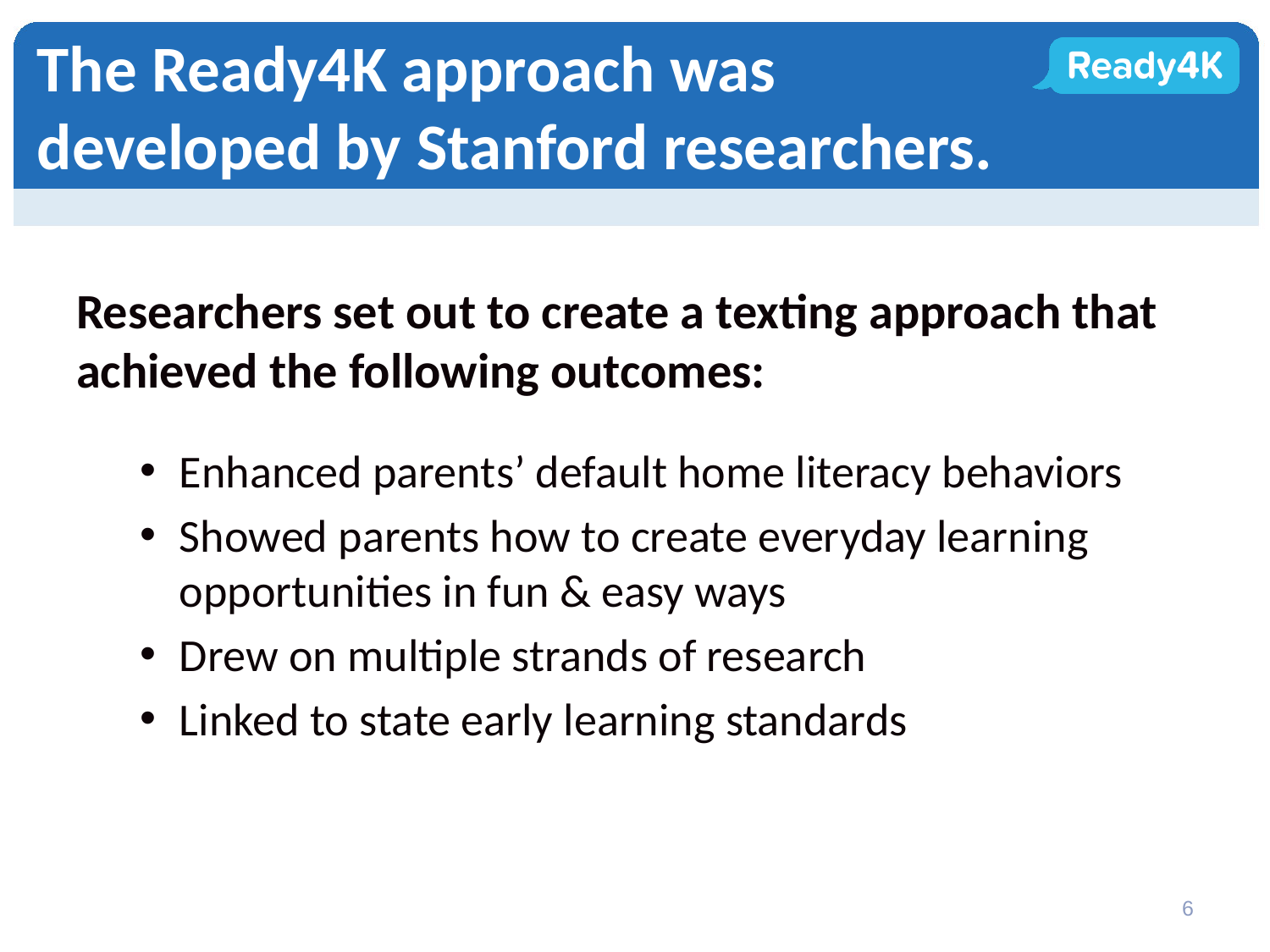

# The Ready4K approach was developed by Stanford researchers.
Researchers set out to create a texting approach that achieved the following outcomes:

Enhanced parents’ default home literacy behaviors
Showed parents how to create everyday learning opportunities in fun & easy ways
Drew on multiple strands of research
Linked to state early learning standards

6